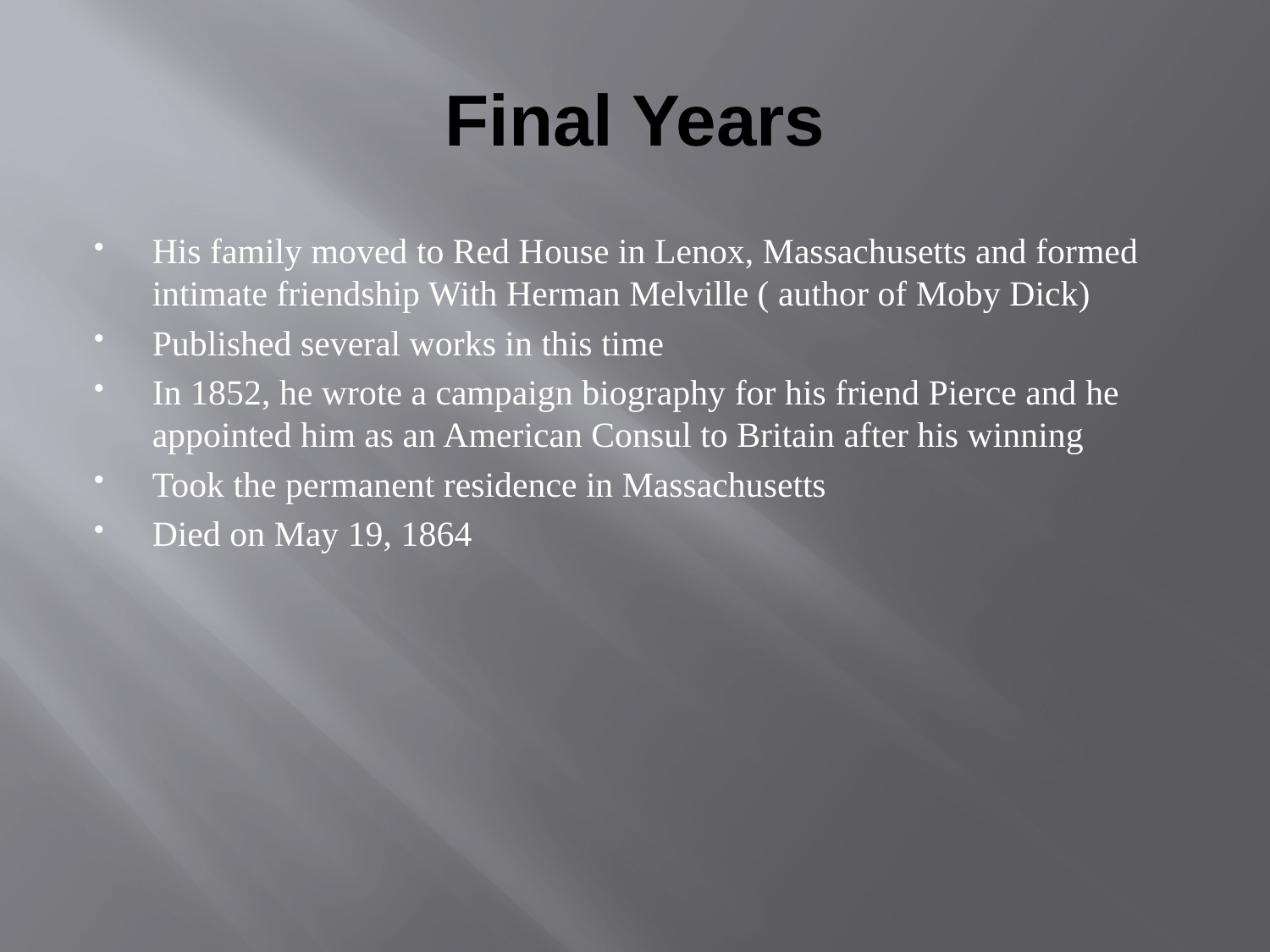

# Final Years
His family moved to Red House in Lenox, Massachusetts and formed intimate friendship With Herman Melville ( author of Moby Dick)
Published several works in this time
In 1852, he wrote a campaign biography for his friend Pierce and he appointed him as an American Consul to Britain after his winning
Took the permanent residence in Massachusetts
Died on May 19, 1864